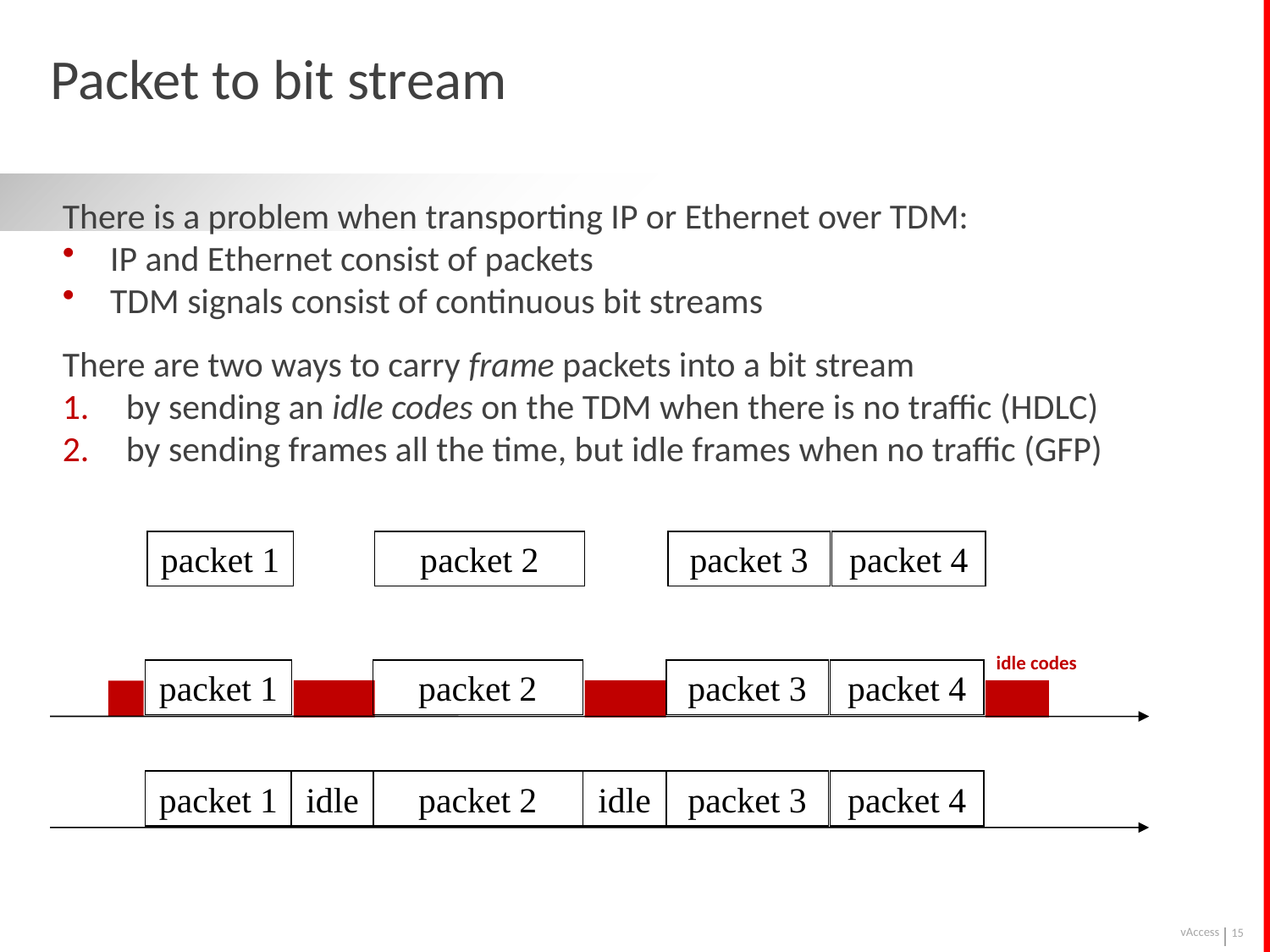

# Packet to bit stream
There is a problem when transporting IP or Ethernet over TDM:
IP and Ethernet consist of packets
TDM signals consist of continuous bit streams
There are two ways to carry frame packets into a bit stream
by sending an idle codes on the TDM when there is no traffic (HDLC)
by sending frames all the time, but idle frames when no traffic (GFP)

packet 1
packet 2
packet 3
packet 4
idle codes
packet 1
packet 2
packet 3
packet 4

packet 1
idle
packet 2
idle
packet 3
packet 4